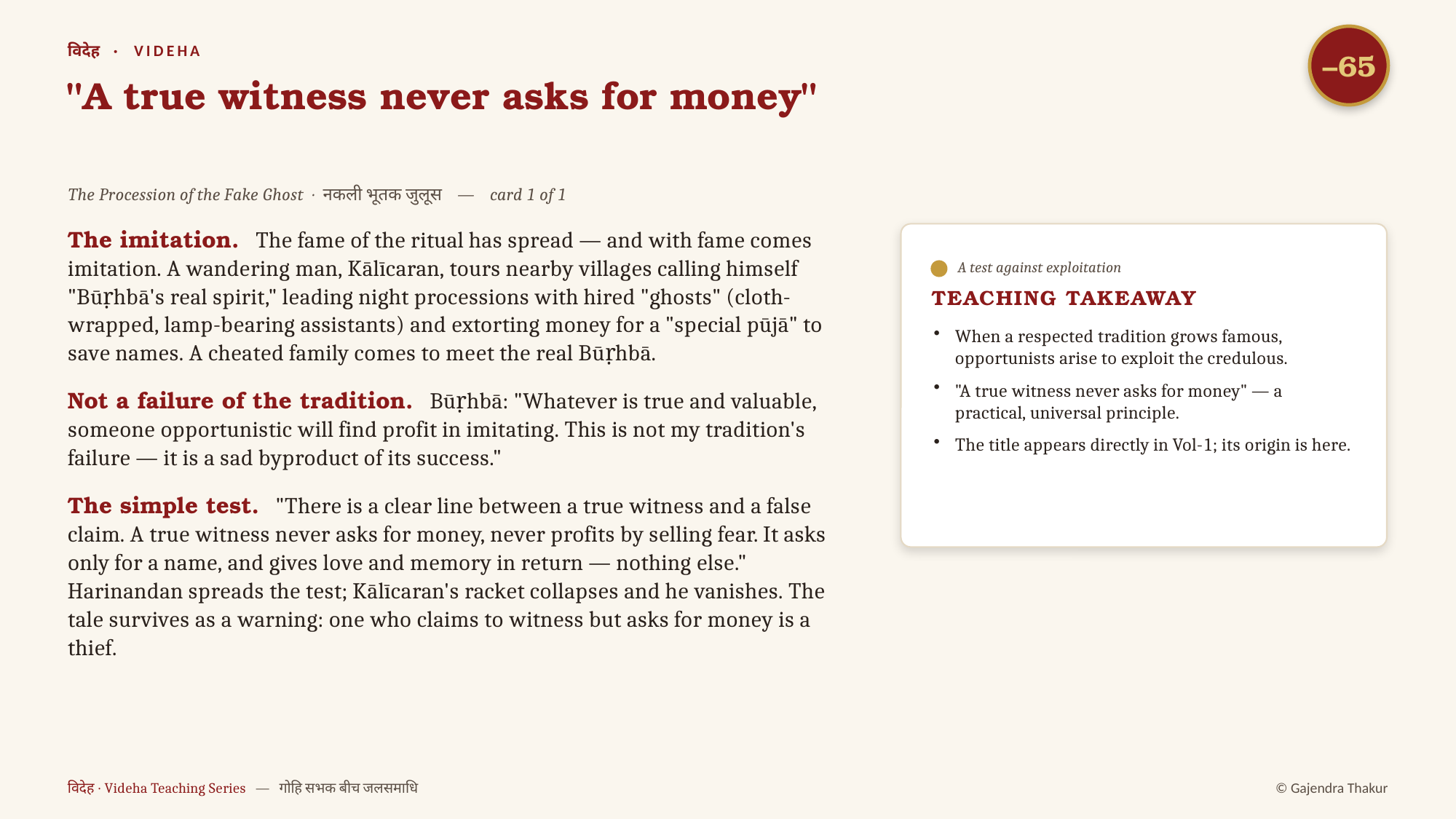

−65
विदेह  ·  VIDEHA
"A true witness never asks for money"
The Procession of the Fake Ghost  ·  नकली भूतक जुलूस    —    card 1 of 1
The imitation.  The fame of the ritual has spread — and with fame comes imitation. A wandering man, Kālīcaran, tours nearby villages calling himself "Būṛhbā's real spirit," leading night processions with hired "ghosts" (cloth-wrapped, lamp-bearing assistants) and extorting money for a "special pūjā" to save names. A cheated family comes to meet the real Būṛhbā.
Not a failure of the tradition.  Būṛhbā: "Whatever is true and valuable, someone opportunistic will find profit in imitating. This is not my tradition's failure — it is a sad byproduct of its success."
The simple test.  "There is a clear line between a true witness and a false claim. A true witness never asks for money, never profits by selling fear. It asks only for a name, and gives love and memory in return — nothing else." Harinandan spreads the test; Kālīcaran's racket collapses and he vanishes. The tale survives as a warning: one who claims to witness but asks for money is a thief.

A test against exploitation

TEACHING TAKEAWAY
When a respected tradition grows famous, opportunists arise to exploit the credulous.
"A true witness never asks for money" — a practical, universal principle.
The title appears directly in Vol-1; its origin is here.
विदेह · Videha Teaching Series   —   गोहि सभक बीच जलसमाधि
© Gajendra Thakur